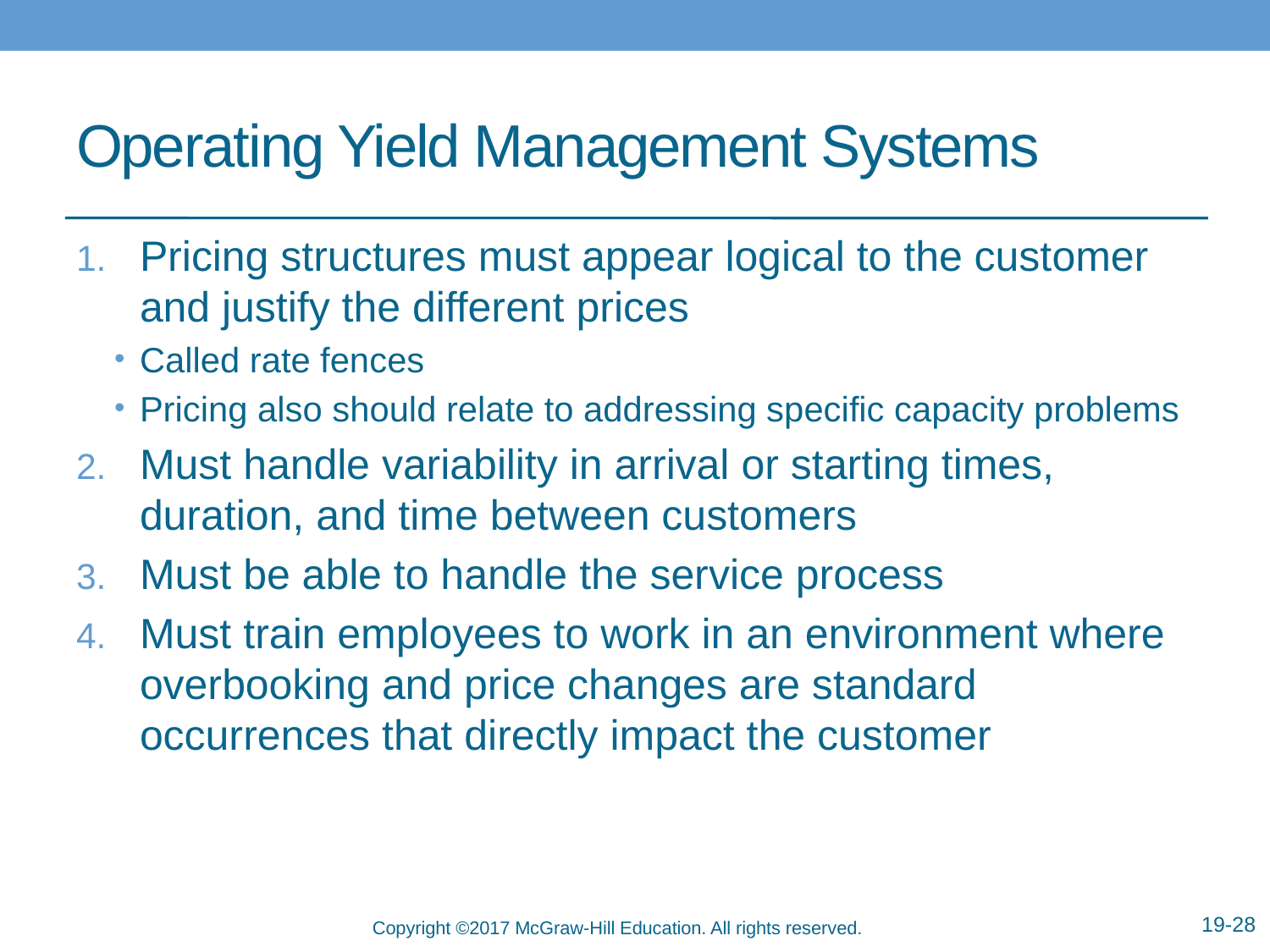

# Operating Yield Management Systems
Pricing structures must appear logical to the customer and justify the different prices
Called rate fences
Pricing also should relate to addressing specific capacity problems
Must handle variability in arrival or starting times, duration, and time between customers
Must be able to handle the service process
Must train employees to work in an environment where overbooking and price changes are standard occurrences that directly impact the customer
19-28